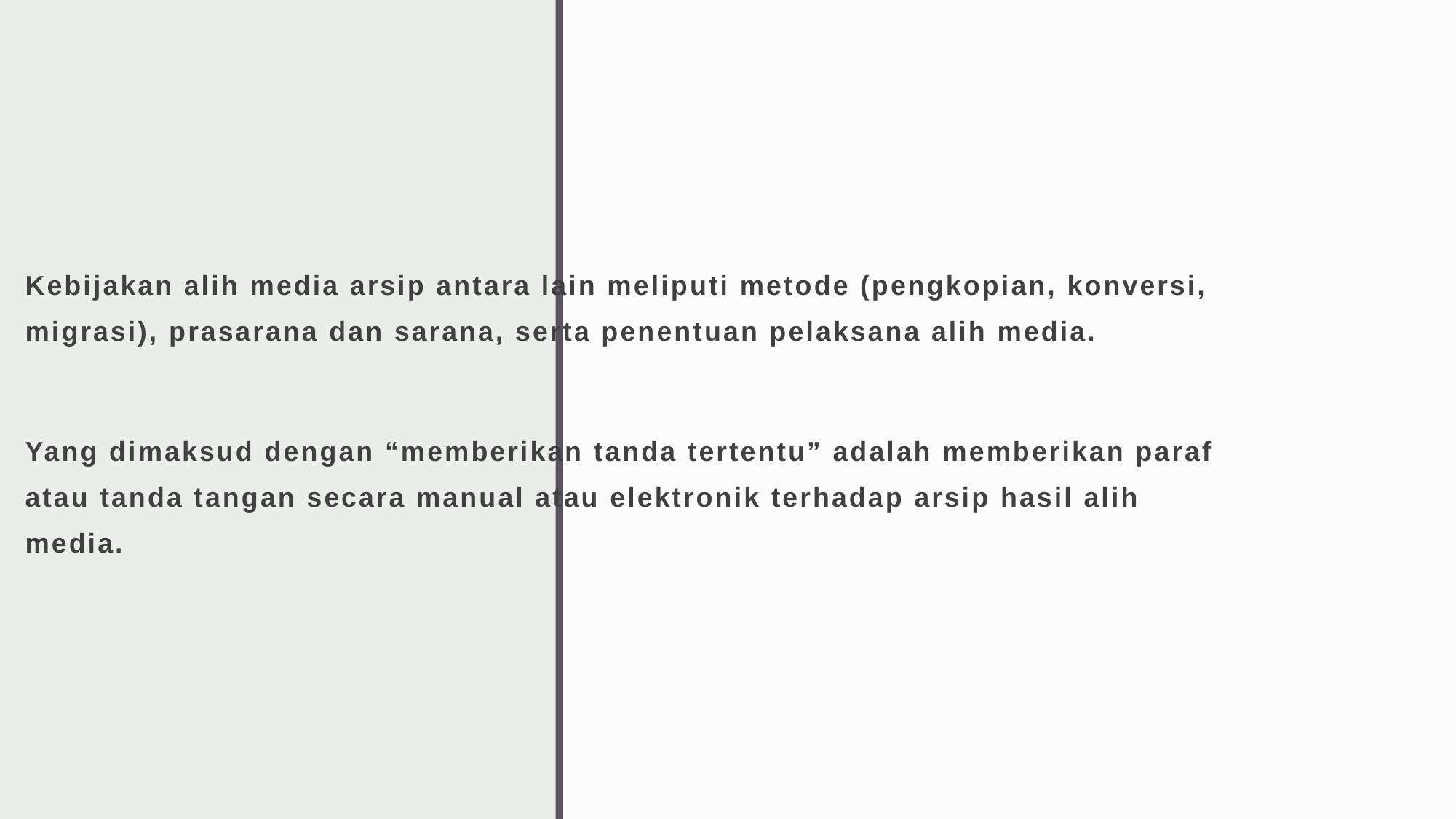

Kebijakan alih media arsip antara lain meliputi metode (pengkopian, konversi, migrasi), prasarana dan sarana, serta penentuan pelaksana alih media.

Yang dimaksud dengan “memberikan tanda tertentu” adalah memberikan paraf atau tanda tangan secara manual atau elektronik terhadap arsip hasil alih media.